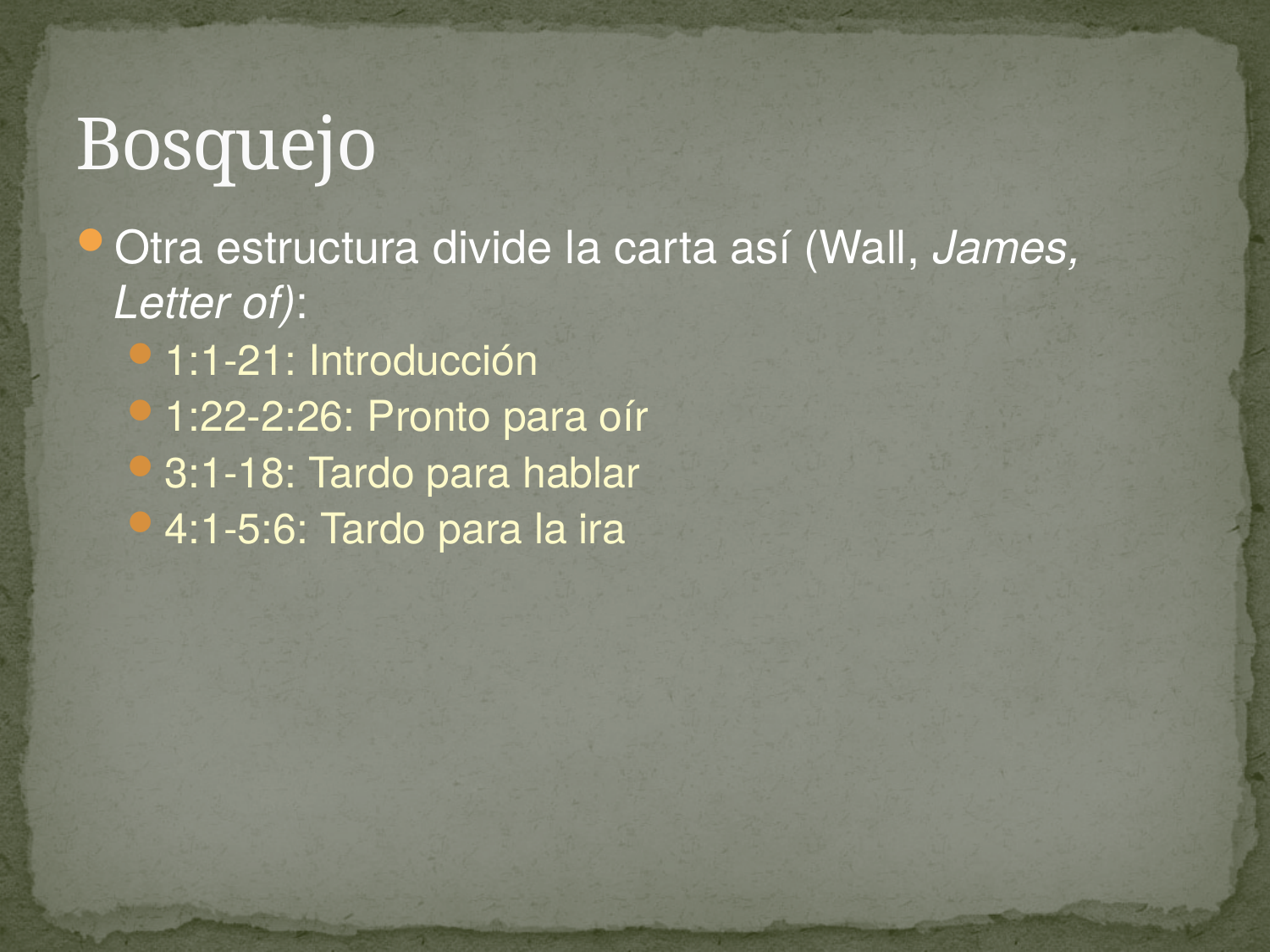

# Bosquejo
Otra estructura divide la carta así (Wall, James, Letter of):
1:1-21: Introducción
1:22-2:26: Pronto para oír
3:1-18: Tardo para hablar
4:1-5:6: Tardo para la ira